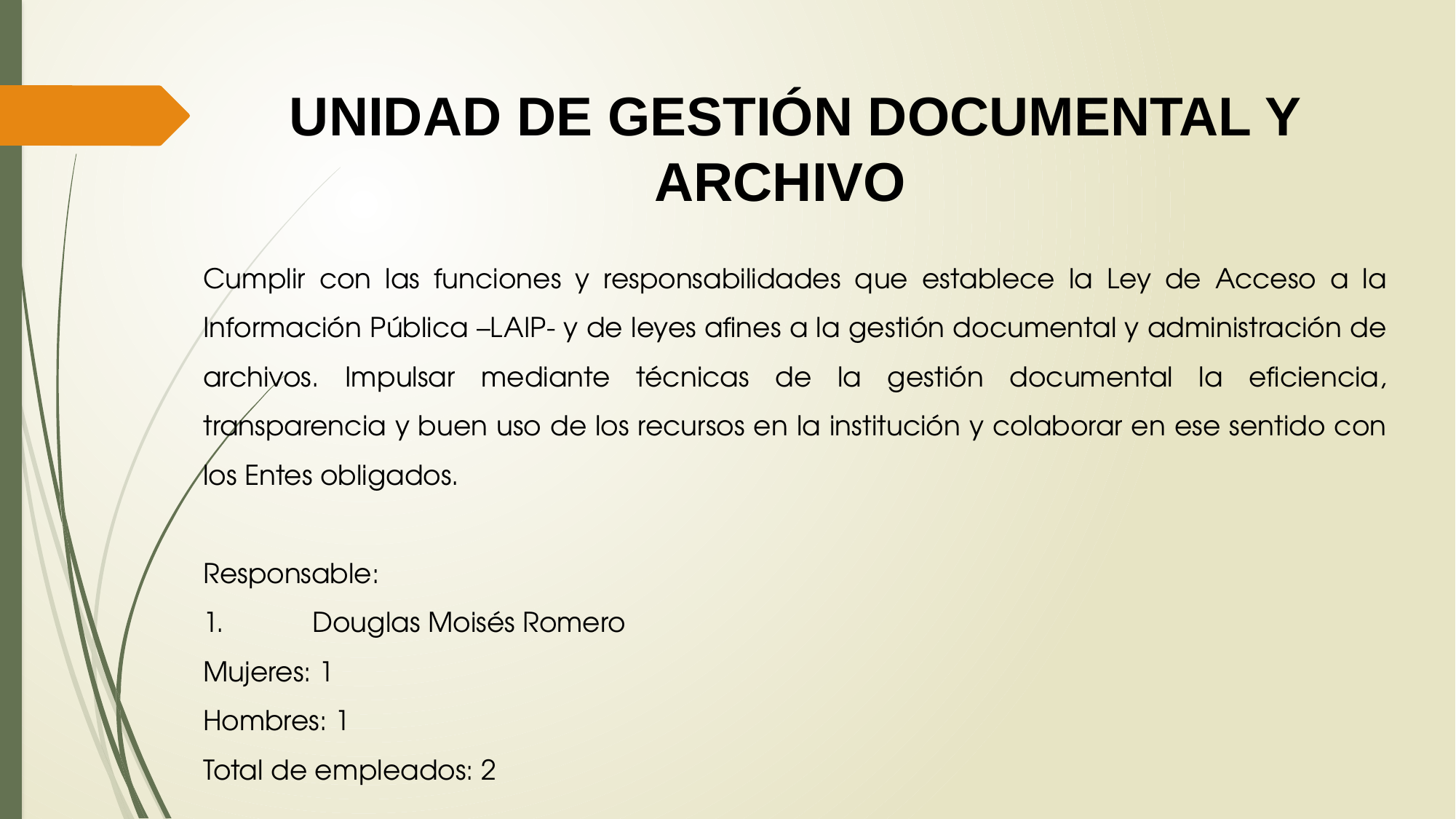

UNIDAD DE GESTIÓN DOCUMENTAL Y ARCHIVO

Cumplir con las funciones y responsabilidades que establece la Ley de Acceso a la Información Pública –LAIP- y de leyes afines a la gestión documental y administración de archivos. Impulsar mediante técnicas de la gestión documental la eficiencia, transparencia y buen uso de los recursos en la institución y colaborar en ese sentido con los Entes obligados.

Responsable:
1.	Douglas Moisés Romero
Mujeres: 1
Hombres: 1
Total de empleados: 2